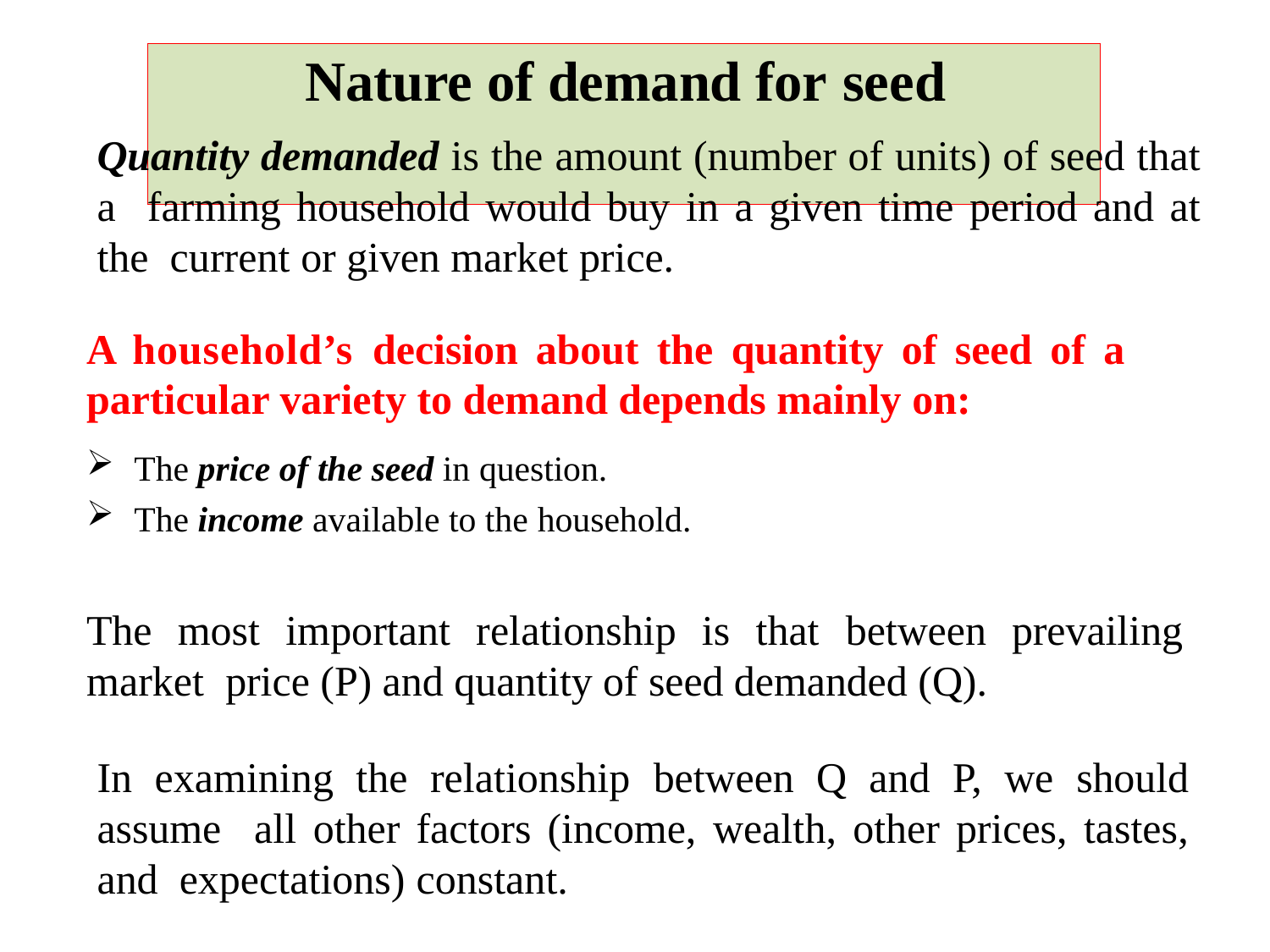

# Nature of demand for seed
Quantity demanded is the amount (number of units) of seed that a  farming household would buy in a given time period and at the  current or given market price.

A household’s decision about the quantity of seed of a  particular variety to demand depends mainly on:
The price of the seed in question.
The income available to the household.

The most important relationship is that between prevailing market  price (P) and quantity of seed demanded (Q).

In examining the relationship between Q and P, we should assume  all other factors (income, wealth, other prices, tastes, and  expectations) constant.